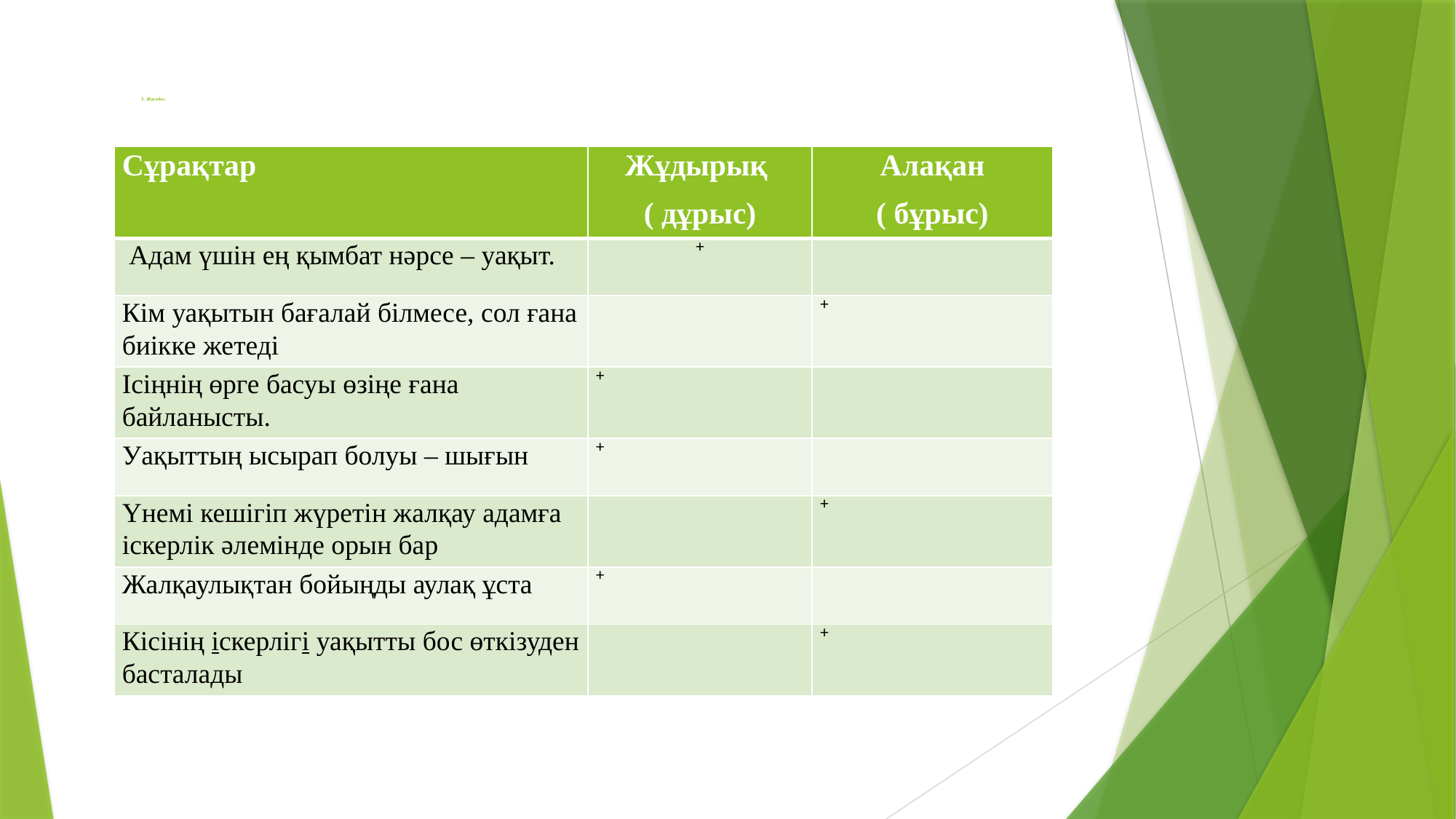

# 3. Жауабы:
| Сұрақтар | Жұдырық ( дұрыс) | Алақан ( бұрыс) |
| --- | --- | --- |
| Адам үшін ең қымбат нәрсе – уақыт. | + |  |
| Кім уақытын бағалай білмесе, сол ғана биікке жетеді |  | + |
| Ісіңнің өрге басуы өзіңе ғана байланысты. | + |  |
| Уақыттың ысырап болуы – шығын | + |  |
| Үнемі кешігіп жүретін жалқау адамға іскерлік әлемінде орын бар |  | + |
| Жалқаулықтан бойыңды аулақ ұста | + |  |
| Кісінің іскерлігі уақытты бос өткізуден басталады |  | + |